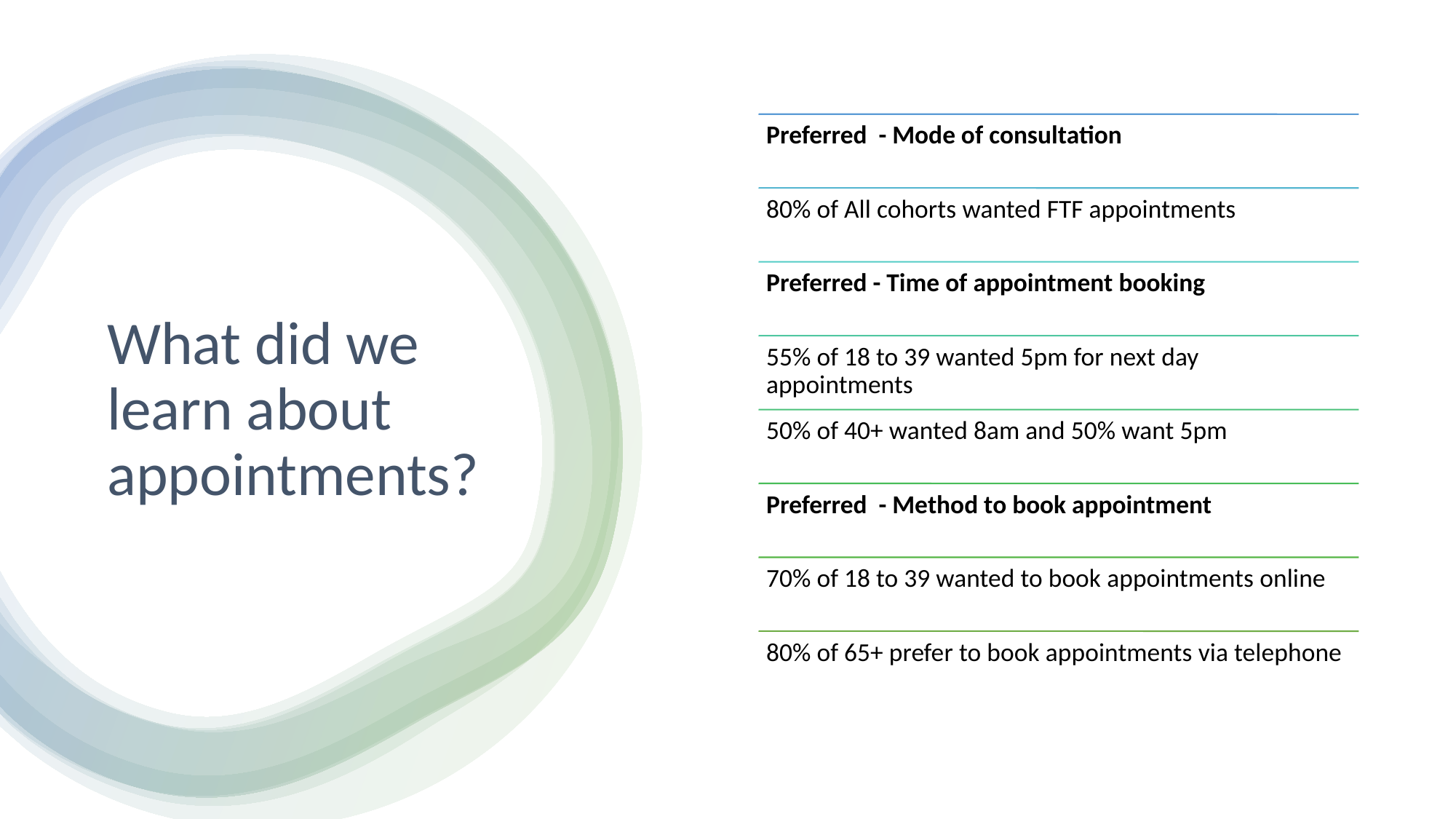

Preferred  - Mode of consultation
80% of All cohorts wanted FTF appointments
Preferred - Time of appointment booking
55% of 18 to 39 wanted 5pm for next day appointments
50% of 40+ wanted 8am and 50% want 5pm
Preferred  - Method to book appointment
70% of 18 to 39 wanted to book appointments online
80% of 65+ prefer to book appointments via telephone
# What did we learn about appointments?